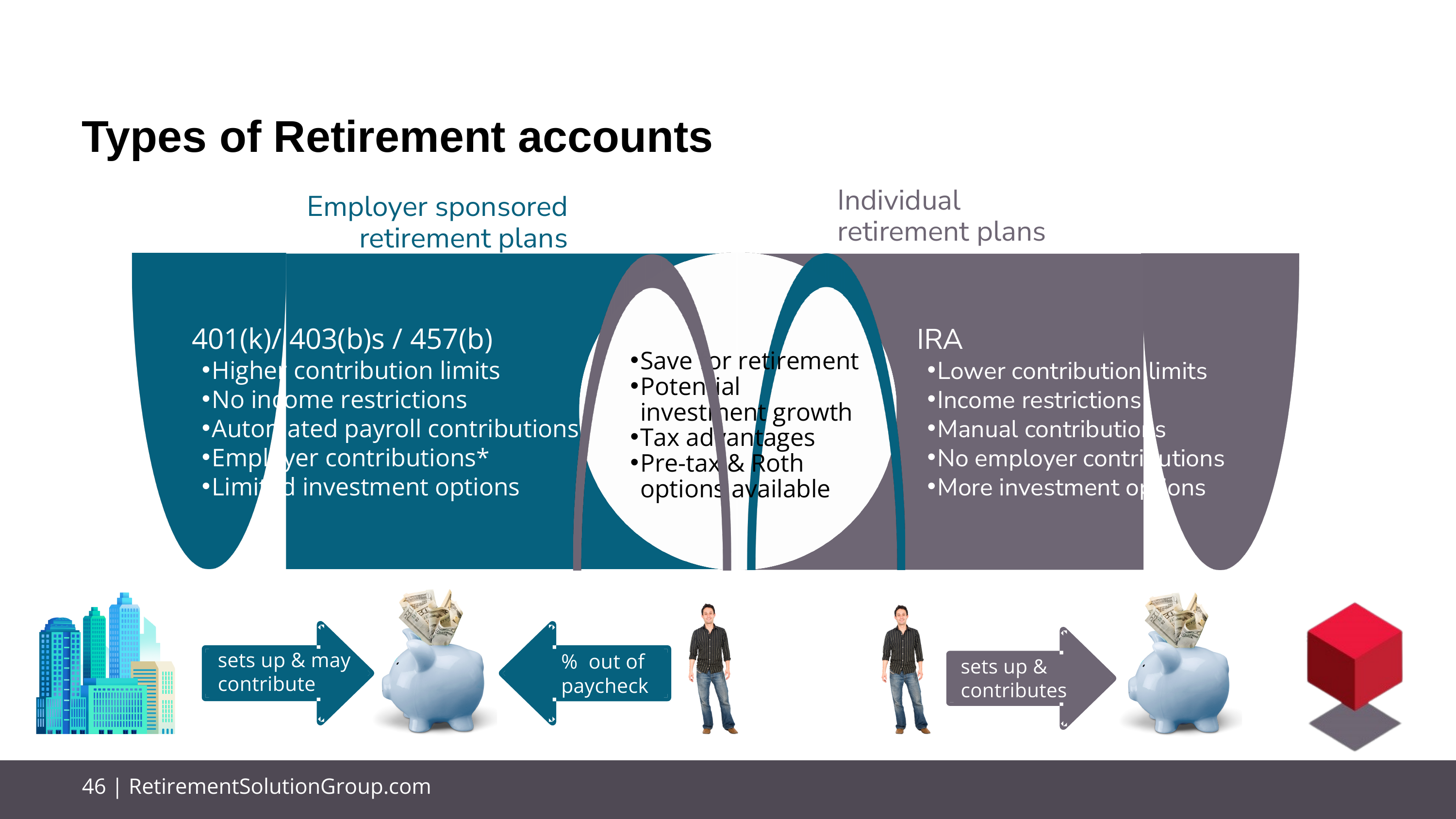

Types of Retirement accounts
Individual
retirement plans
Employer sponsored retirement plans

401(k)/ 403(b)s / 457(b)
Higher contribution limits
No income restrictions
Automated payroll contributions
Employer contributions*
Limited investment options
IRA
Lower contribution limits
Income restrictions
Manual contributions
No employer contributions
More investment options

Save for retirement
Potential investment growth
Tax advantages
Pre-tax & Roth options available

sets up &  contributes
sets up & may contribute
%  out of paycheck

46 | RetirementSolutionGroup.com